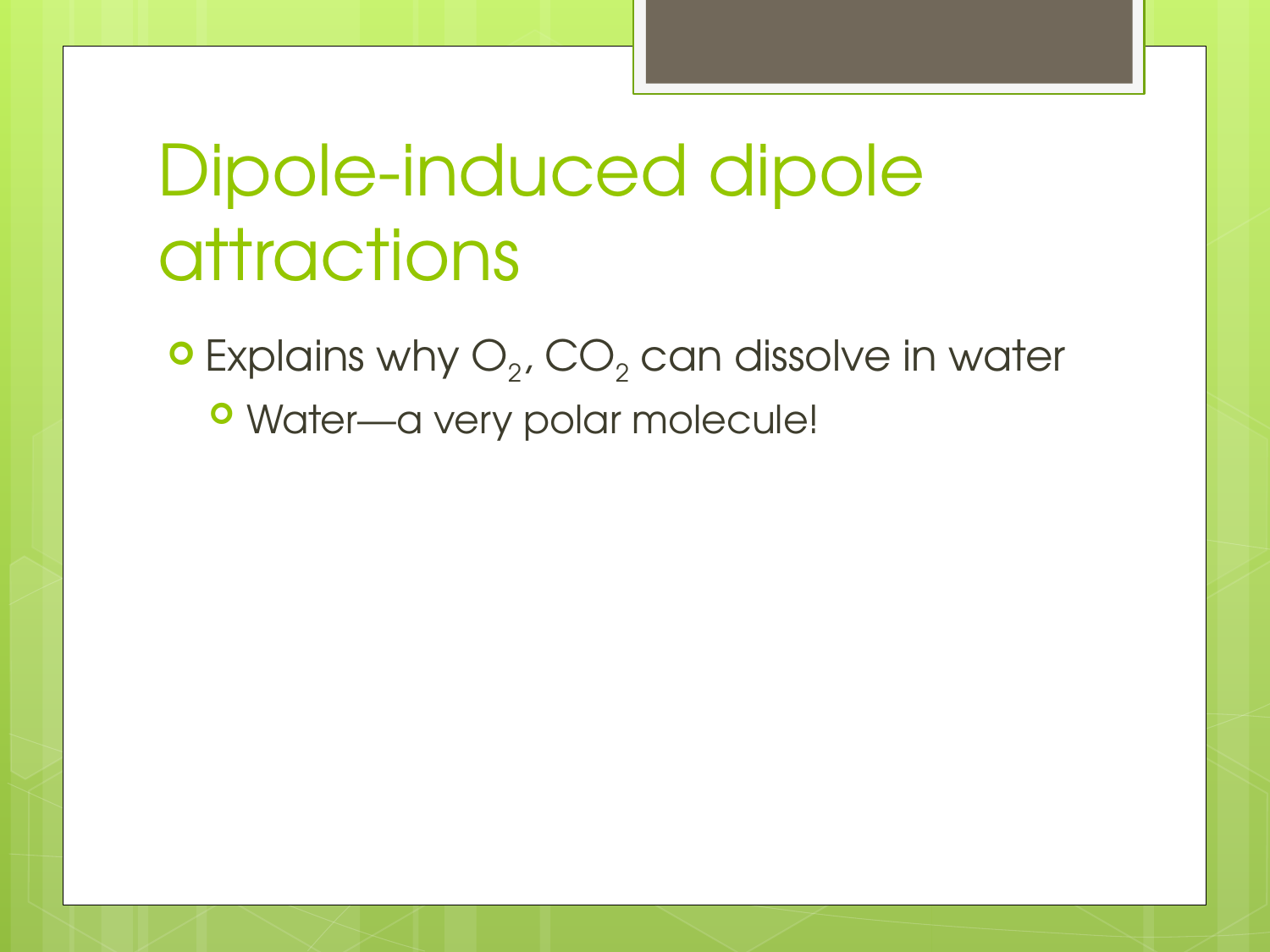

# Dipole-induced dipole attractions
Explains why O2, CO2 can dissolve in water
Water—a very polar molecule!